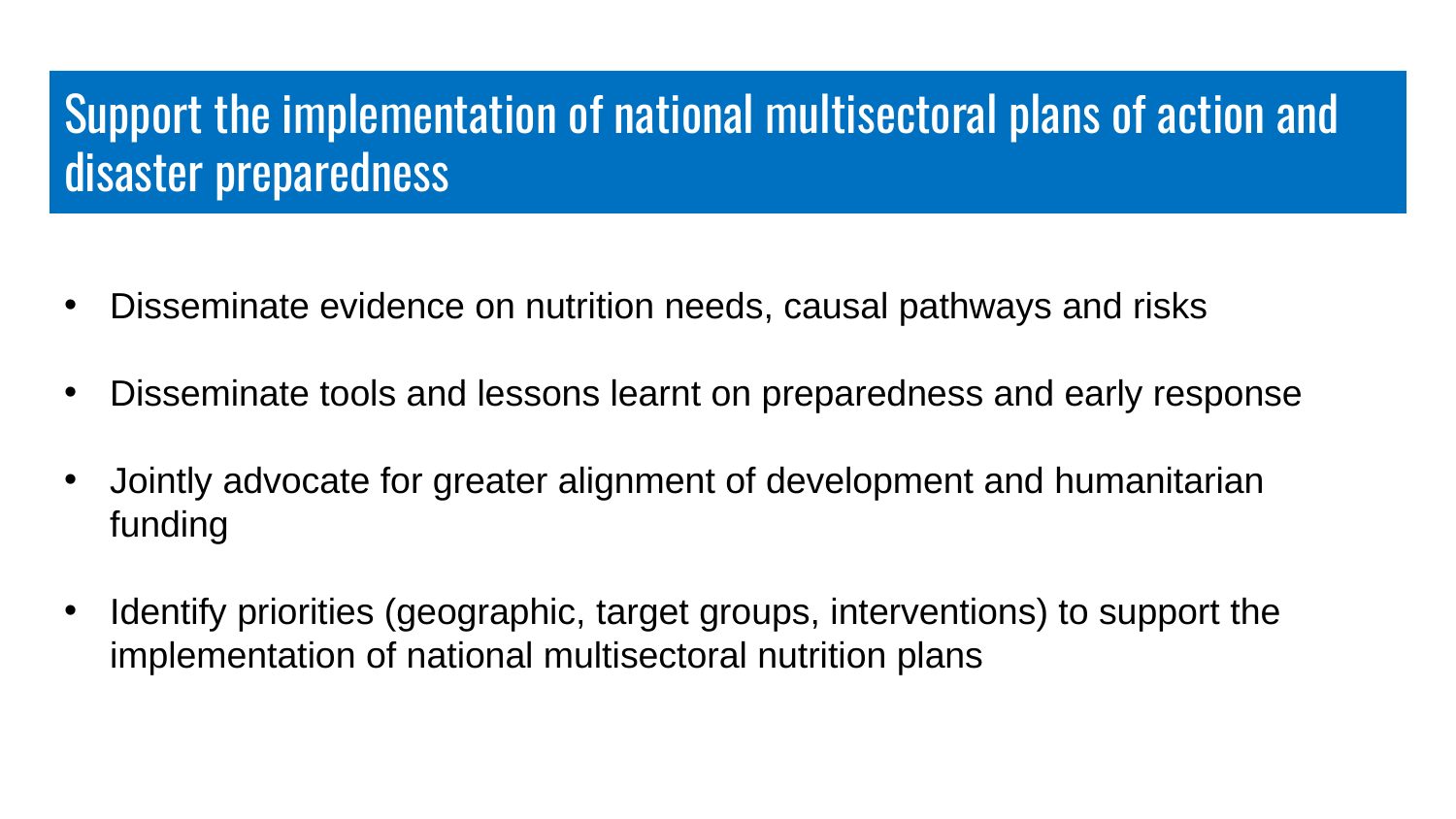

# Support the implementation of national multisectoral plans of action and disaster preparedness
Disseminate evidence on nutrition needs, causal pathways and risks

Disseminate tools and lessons learnt on preparedness and early response

Jointly advocate for greater alignment of development and humanitarian funding

Identify priorities (geographic, target groups, interventions) to support the implementation of national multisectoral nutrition plans